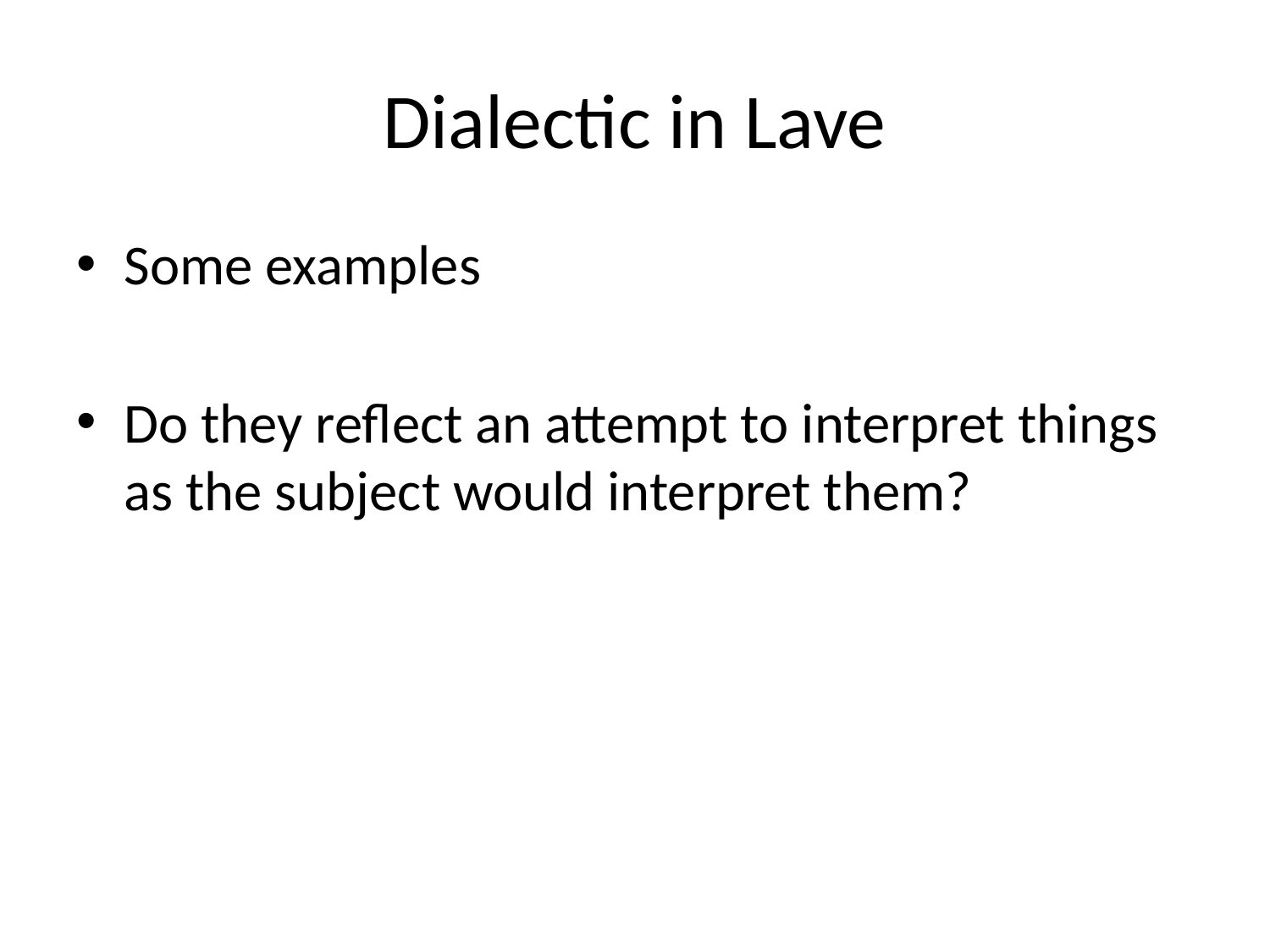

# Dialectic in Lave
Some examples

Do they reflect an attempt to interpret things as the subject would interpret them?